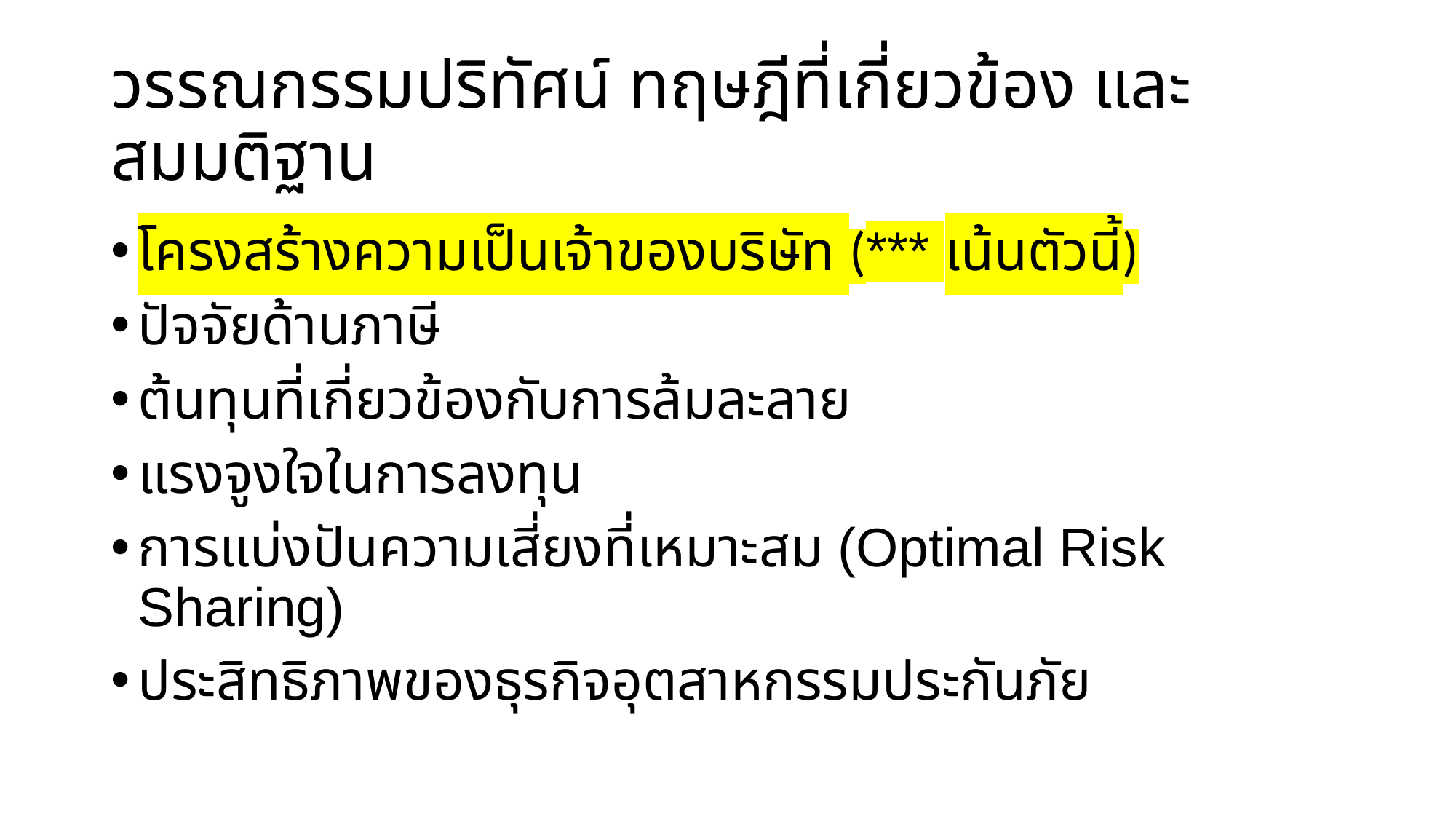

# วรรณกรรมปริทัศน์ ทฤษฎีที่เกี่ยวข้อง และสมมติฐาน
โครงสร้างความเป็นเจ้าของบริษัท (*** เน้นตัวนี้)
ปัจจัยด้านภาษี
ต้นทุนที่เกี่ยวข้องกับการล้มละลาย
แรงจูงใจในการลงทุน
การแบ่งปันความเสี่ยงที่เหมาะสม (Optimal Risk Sharing)
ประสิทธิภาพของธุรกิจอุตสาหกรรมประกันภัย